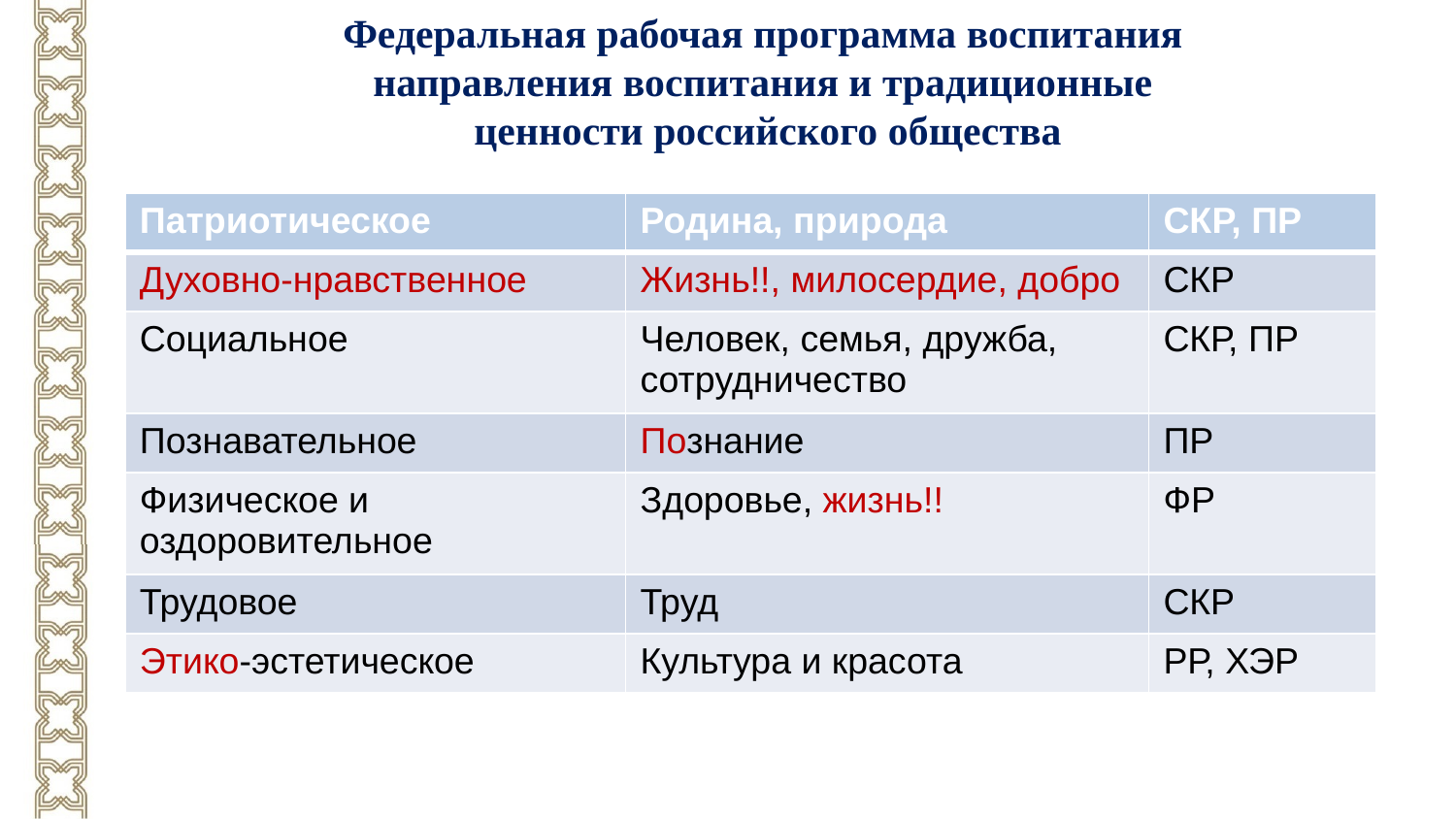

Федеральная рабочая программа воспитания
направления воспитания и традиционные
ценности российского общества

| Патриотическое | Родина, природа | СКР, ПР |
| --- | --- | --- |
| Духовно-нравственное | Жизнь!!, милосердие, добро | СКР |
| Социальное | Человек, семья, дружба, сотрудничество | СКР, ПР |
| Познавательное | Познание | ПР |
| Физическое и оздоровительное | Здоровье, жизнь!! | ФР |
| Трудовое | Труд | СКР |
| Этико-эстетическое | Культура и красота | РР, ХЭР |